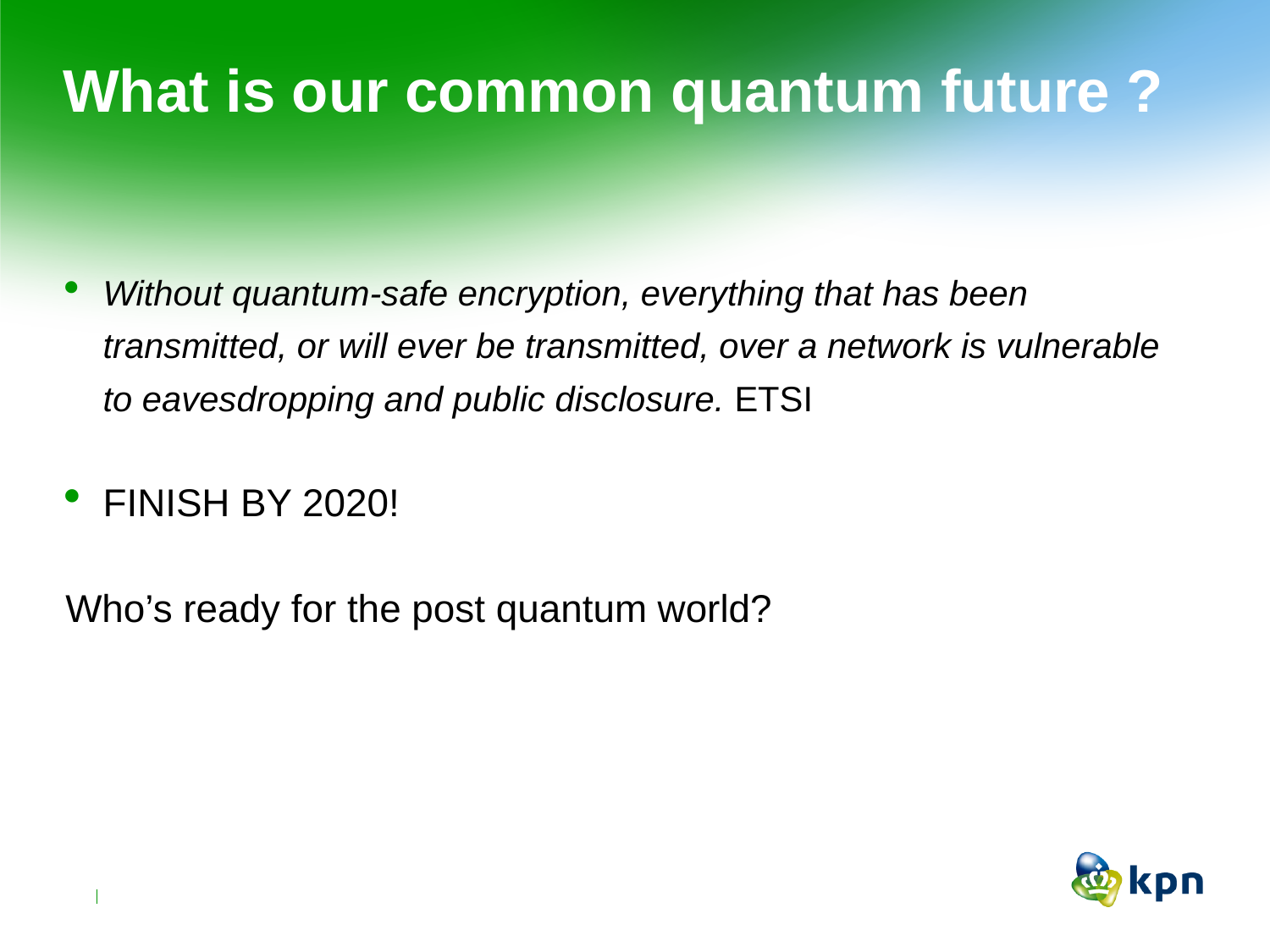

# What is our common quantum future ?
Without quantum-safe encryption, everything that has been transmitted, or will ever be transmitted, over a network is vulnerable to eavesdropping and public disclosure. ETSI

FINISH BY 2020!

Who’s ready for the post quantum world?